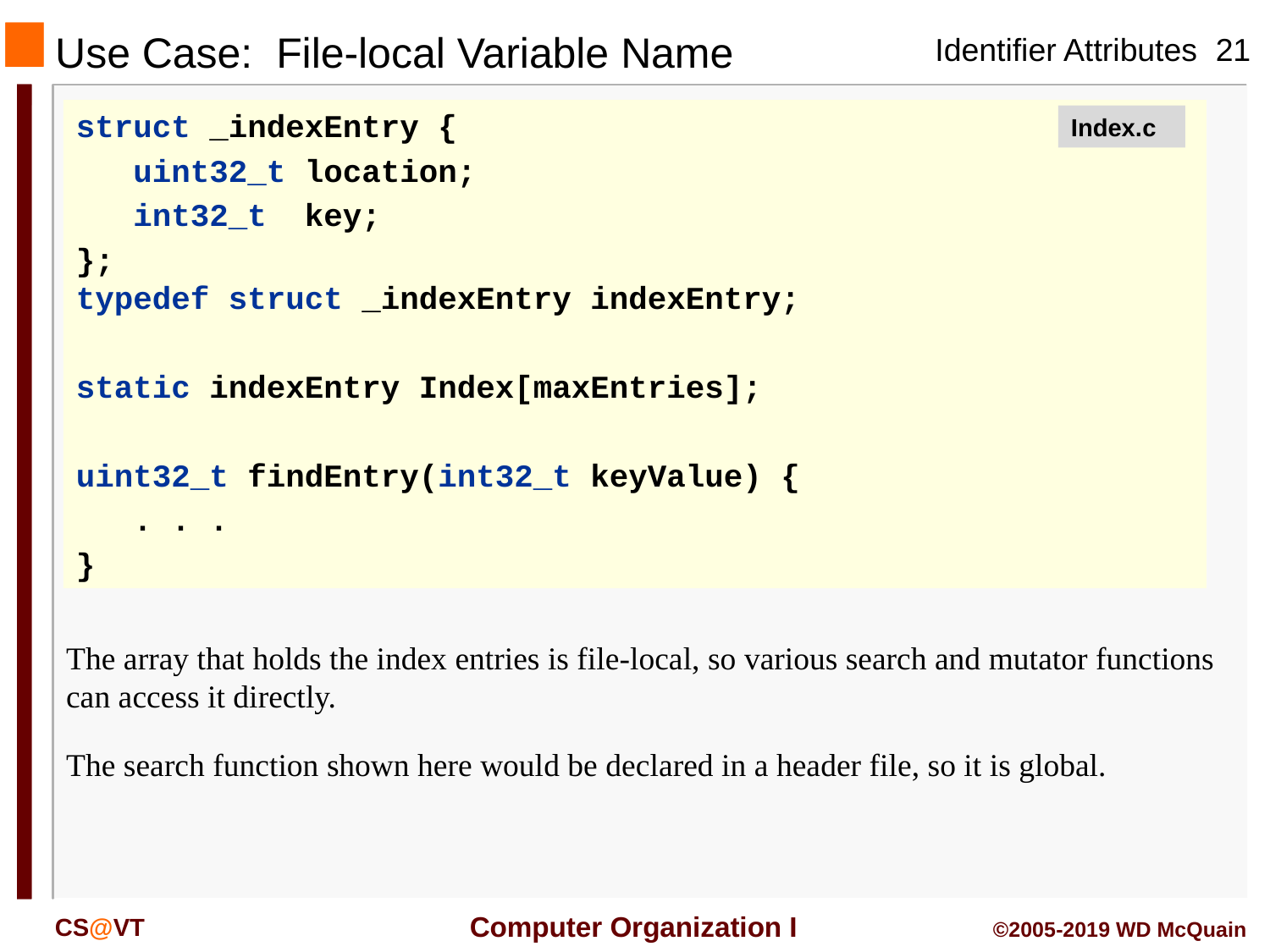

Use Case:  File-local Variable Name
struct _indexEntry {
   uint32_t location;
   int32_t  key;
};
typedef struct _indexEntry indexEntry;

static indexEntry Index[maxEntries];

uint32_t findEntry(int32_t keyValue) {
   . . .
}
Index.c
The array that holds the index entries is file-local, so various search and mutator functions can access it directly.
The search function shown here would be declared in a header file, so it is global.